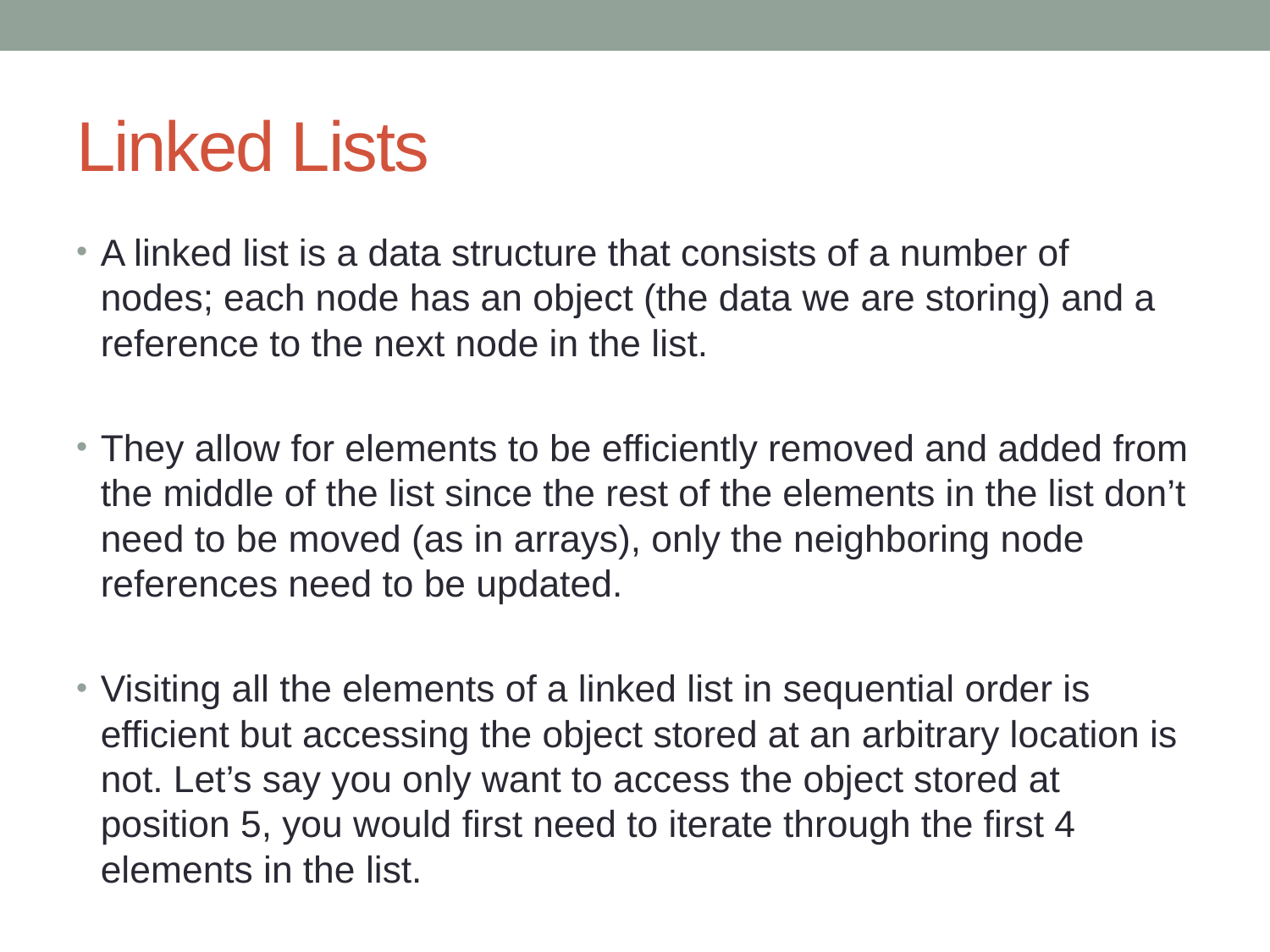

# Linked Lists
A linked list is a data structure that consists of a number of nodes; each node has an object (the data we are storing) and a reference to the next node in the list.

They allow for elements to be efficiently removed and added from the middle of the list since the rest of the elements in the list don’t need to be moved (as in arrays), only the neighboring node references need to be updated.

Visiting all the elements of a linked list in sequential order is efficient but accessing the object stored at an arbitrary location is not. Let’s say you only want to access the object stored at position 5, you would first need to iterate through the first 4 elements in the list.